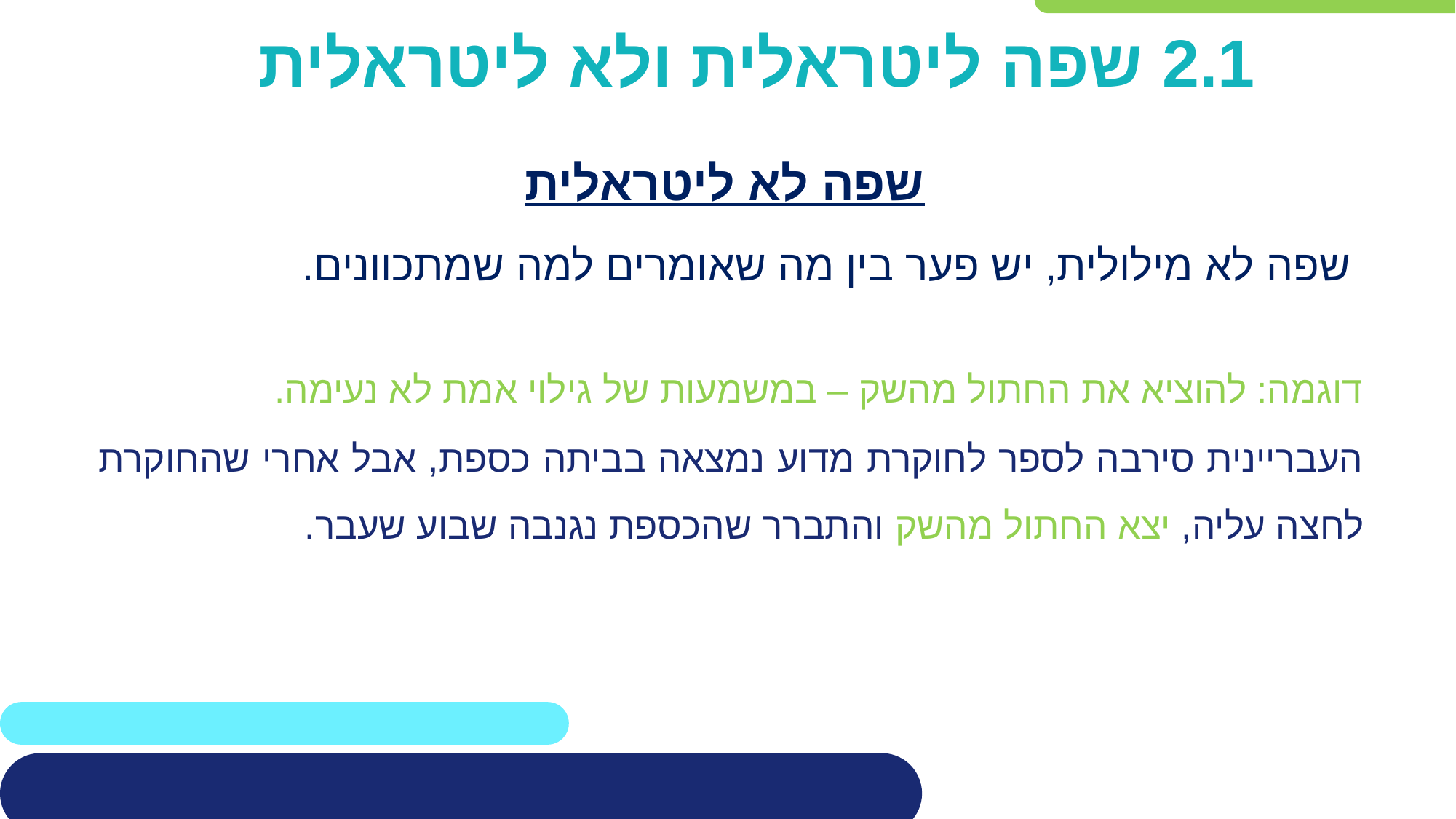

# 2.1 שפה ליטראלית ולא ליטראלית
 שפה לא ליטראלית
 שפה לא מילולית, יש פער בין מה שאומרים למה שמתכוונים.

דוגמה: להוציא את החתול מהשק – במשמעות של גילוי אמת לא נעימה.
העבריינית סירבה לספר לחוקרת מדוע נמצאה בביתה כספת, אבל אחרי שהחוקרת לחצה עליה, יצא החתול מהשק והתברר שהכספת נגנבה שבוע שעבר.